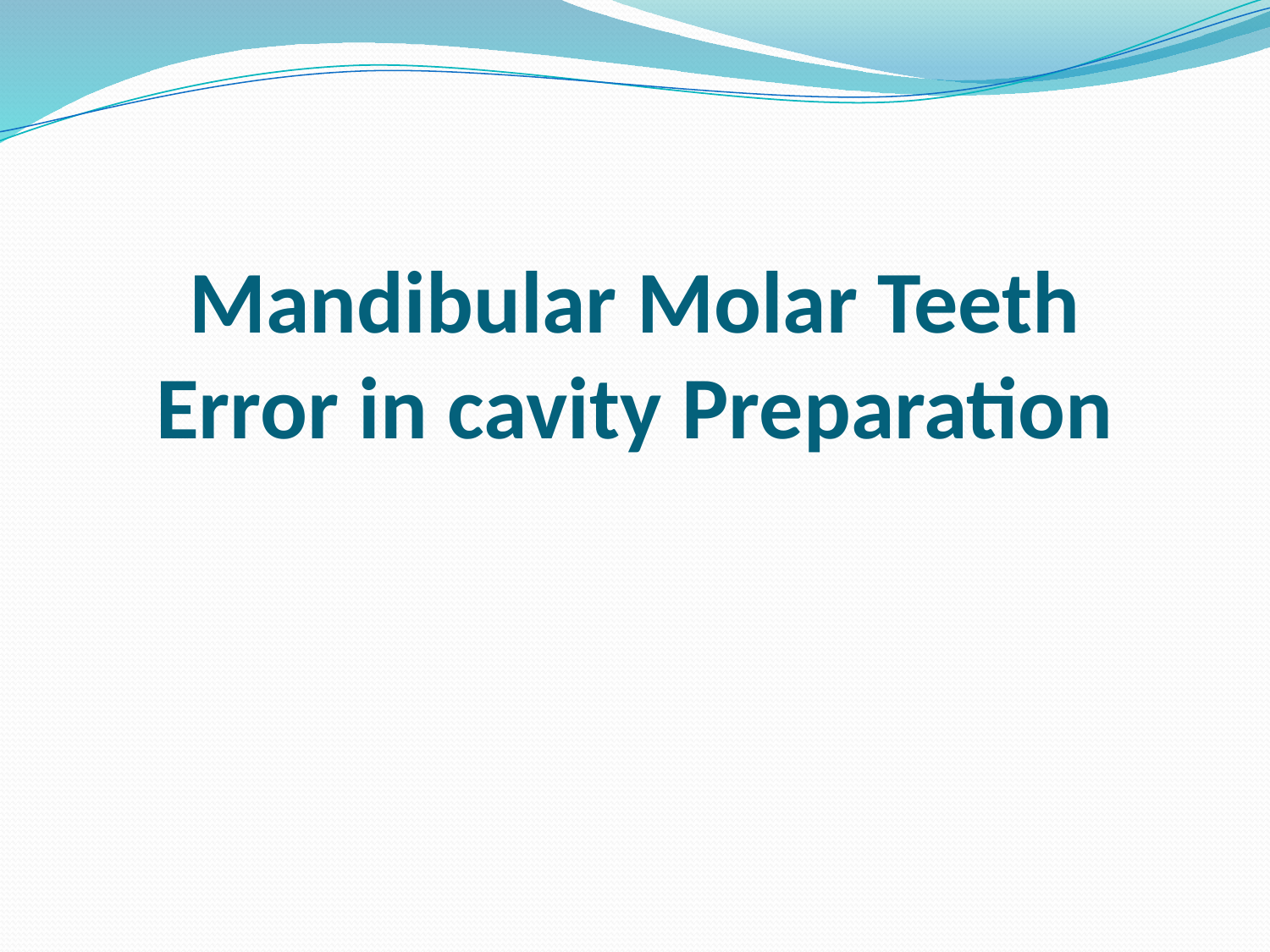

# Mandibular Molar Teeth Error in cavity Preparation